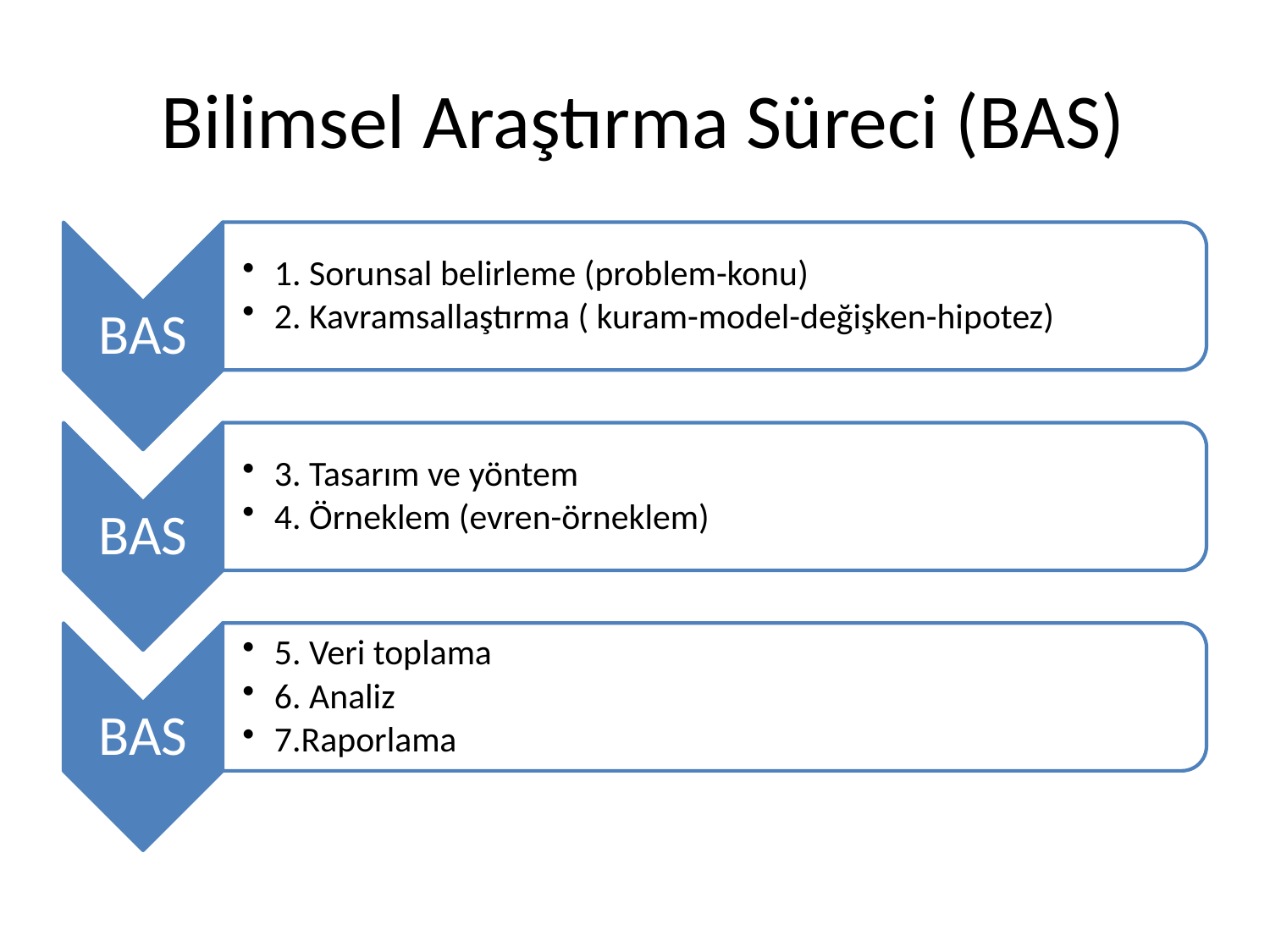

# Bilimsel Araştırma Süreci (BAS)
BAS
1. Sorunsal belirleme (problem-konu)
2. Kavramsallaştırma ( kuram-model-değişken-hipotez)
BAS
3. Tasarım ve yöntem
4. Örneklem (evren-örneklem)
BAS
5. Veri toplama
6. Analiz
7.Raporlama